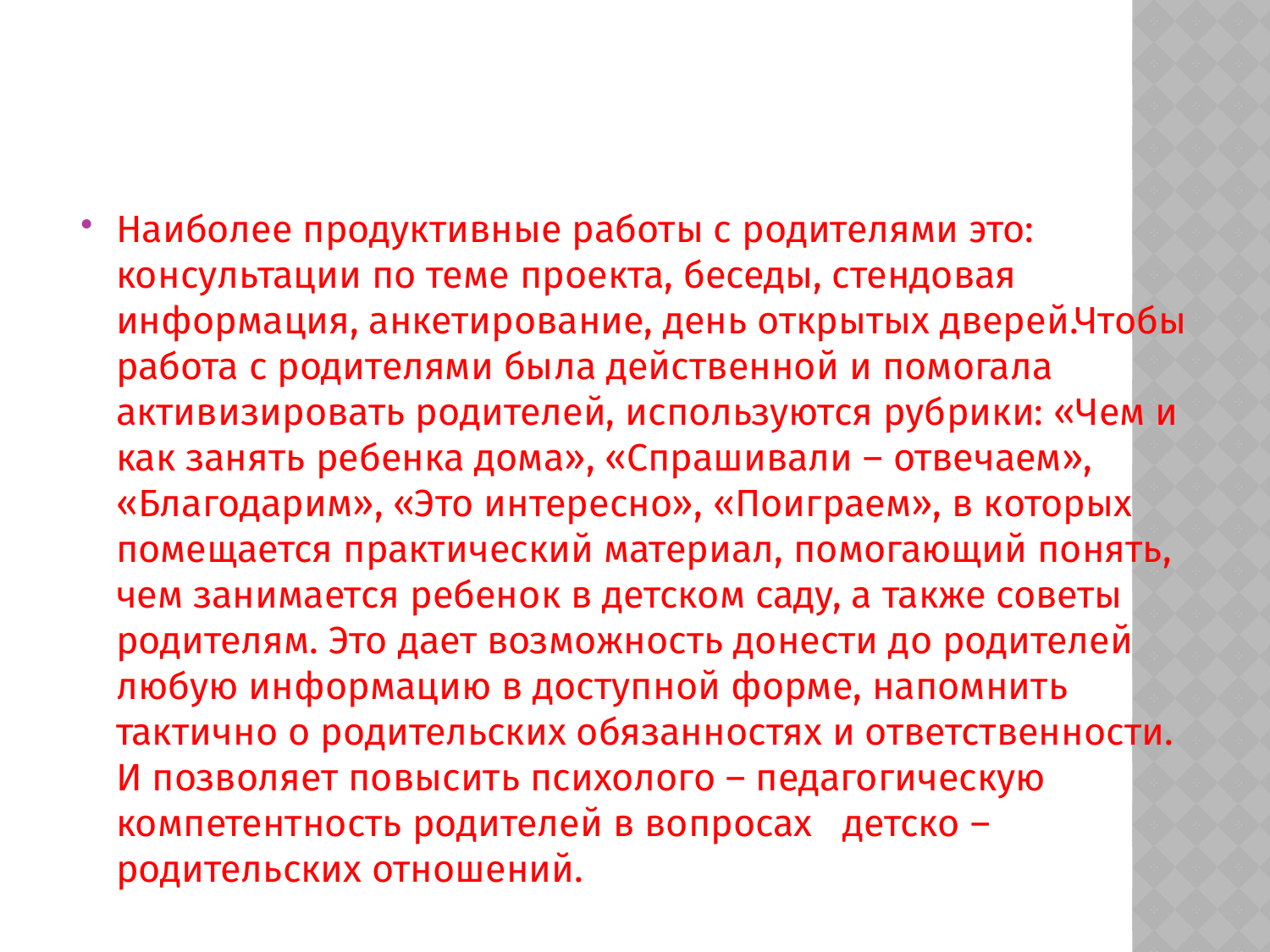

#
Наиболее продуктивные работы с родителями это: консультации по теме проекта, беседы, стендовая информация, анкетирование, день открытых дверей.Чтобы работа с родителями была действенной и помогала активизировать родителей, используются рубрики: «Чем и как занять ребенка дома», «Спрашивали – отвечаем», «Благодарим», «Это интересно», «Поиграем», в которых помещается практический материал, помогающий понять, чем занимается ребенок в детском саду, а также советы родителям. Это дает возможность донести до родителей любую информацию в доступной форме, напомнить тактично о родительских обязанностях и ответственности. И позволяет повысить психолого – педагогическую компетентность родителей в вопросах   детско – родительских отношений.